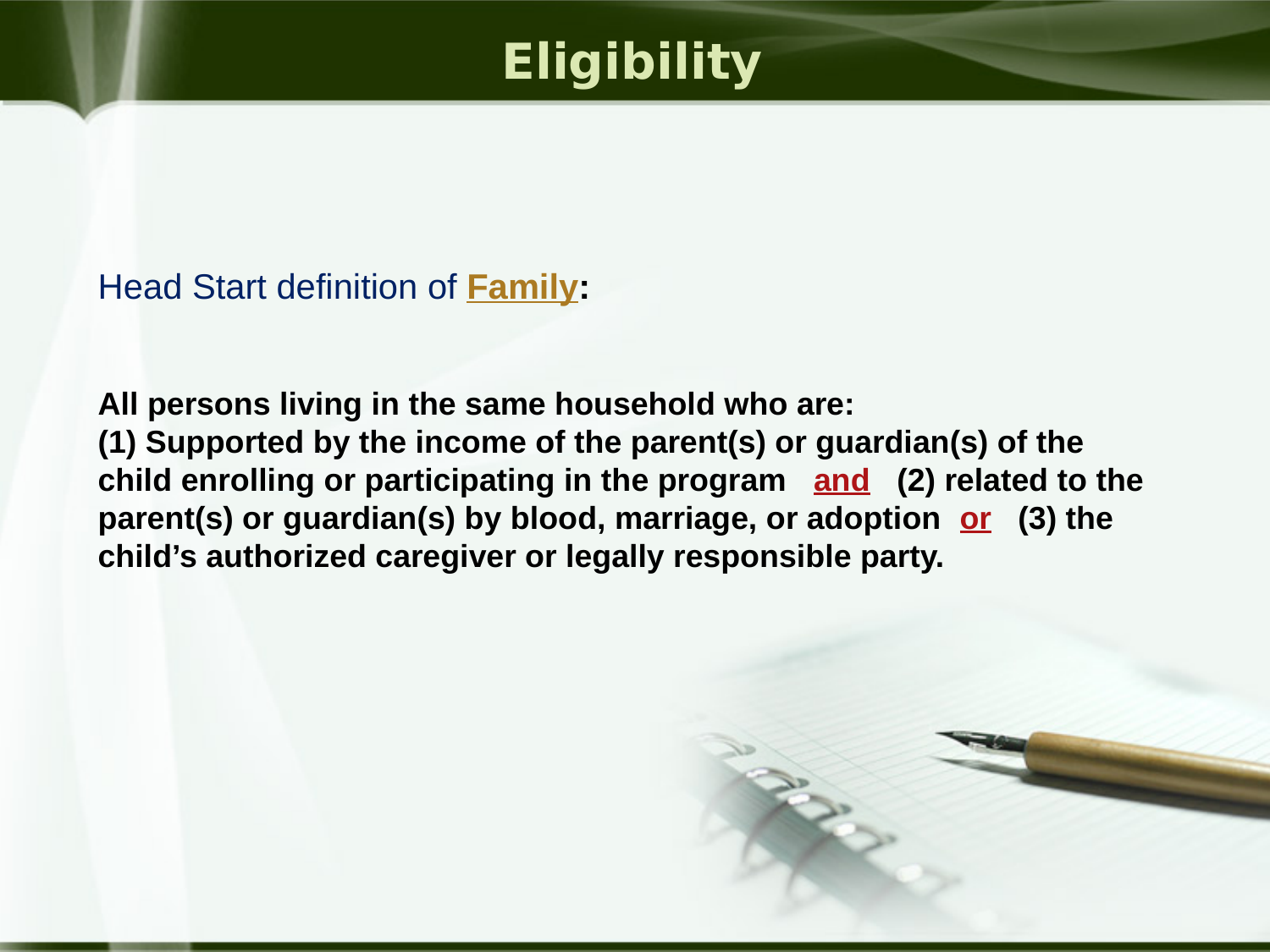

Eligibility
Head Start definition of Family:

All persons living in the same household who are:
(1) Supported by the income of the parent(s) or guardian(s) of the child enrolling or participating in the program   and   (2) related to the parent(s) or guardian(s) by blood, marriage, or adoption  or   (3) the child’s authorized caregiver or legally responsible party.